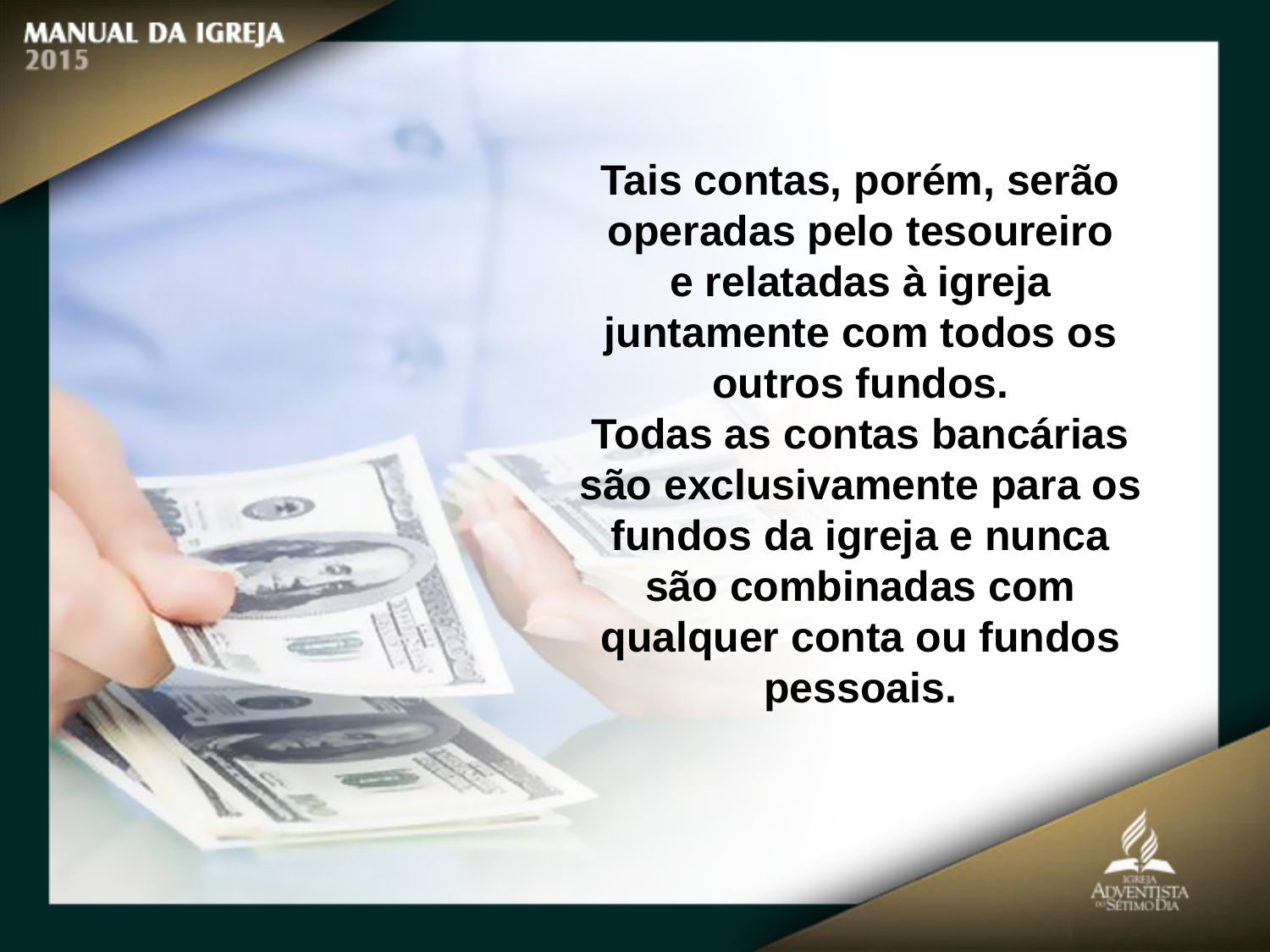

Tais contas, porém, serão operadas pelo tesoureiro
e relatadas à igreja juntamente com todos os outros fundos.
Todas as contas bancárias são exclusivamente para os fundos da igreja e nunca
são combinadas com qualquer conta ou fundos pessoais.